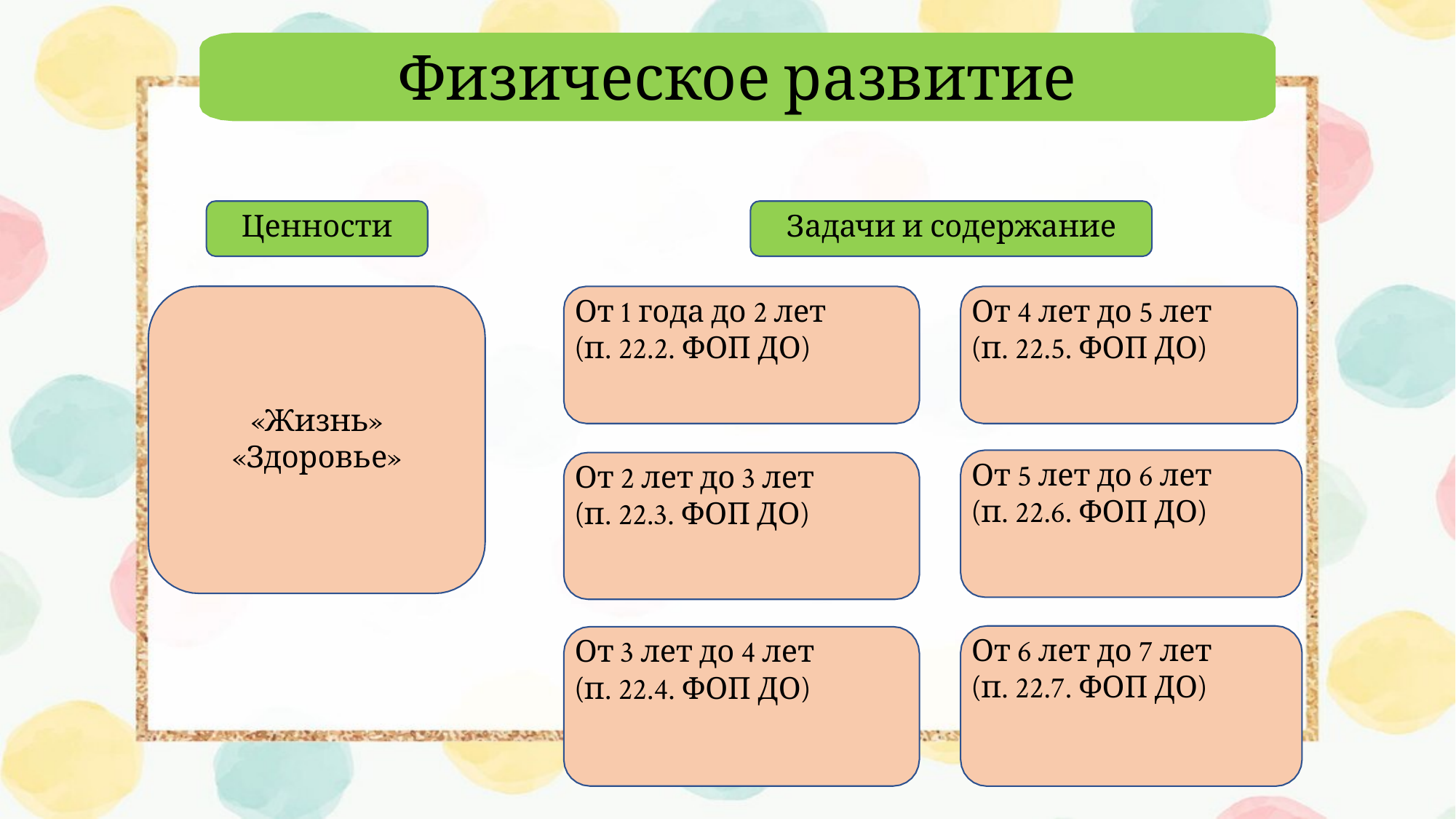

Физическое развитие
Ценности

Задачи и содержание

«Жизнь»
«Здоровье»

От 1 года до 2 лет
(п. 22.2. ФОП ДО)

От 4 лет до 5 лет
(п. 22.5. ФОП ДО)

От 5 лет до 6 лет
(п. 22.6. ФОП ДО)

От 2 лет до 3 лет
(п. 22.3. ФОП ДО)

От 6 лет до 7 лет
(п. 22.7. ФОП ДО)

От 3 лет до 4 лет
(п. 22.4. ФОП ДО)